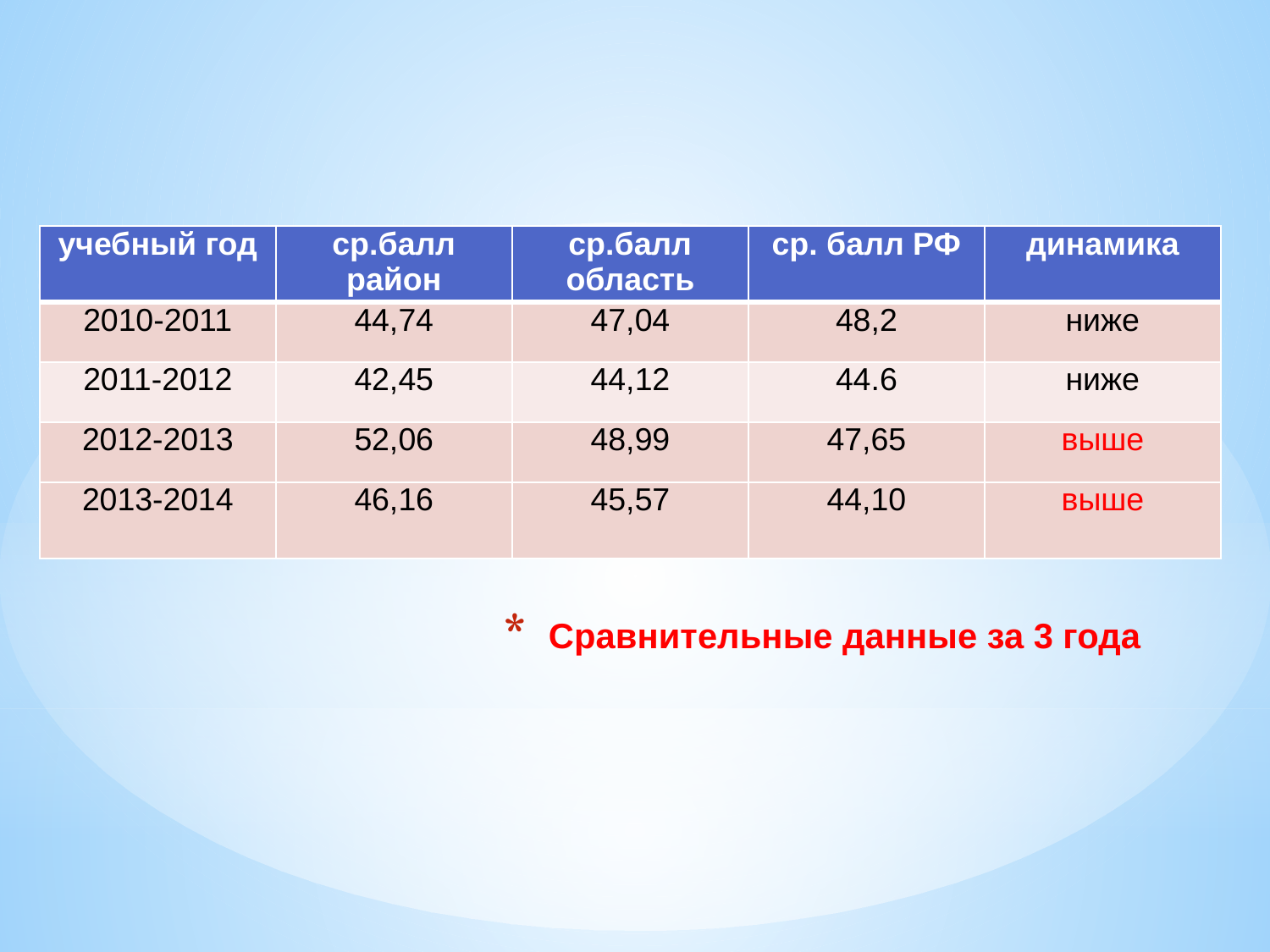

| учебный год | ср.балл район | ср.балл область | ср. балл РФ | динамика |
| --- | --- | --- | --- | --- |
| 2010-2011 | 44,74 | 47,04 | 48,2 | ниже |
| 2011-2012 | 42,45 | 44,12 | 44.6 | ниже |
| 2012-2013 | 52,06 | 48,99 | 47,65 | выше |
| 2013-2014 | 46,16 | 45,57 | 44,10 | выше |
# Сравнительные данные за 3 года